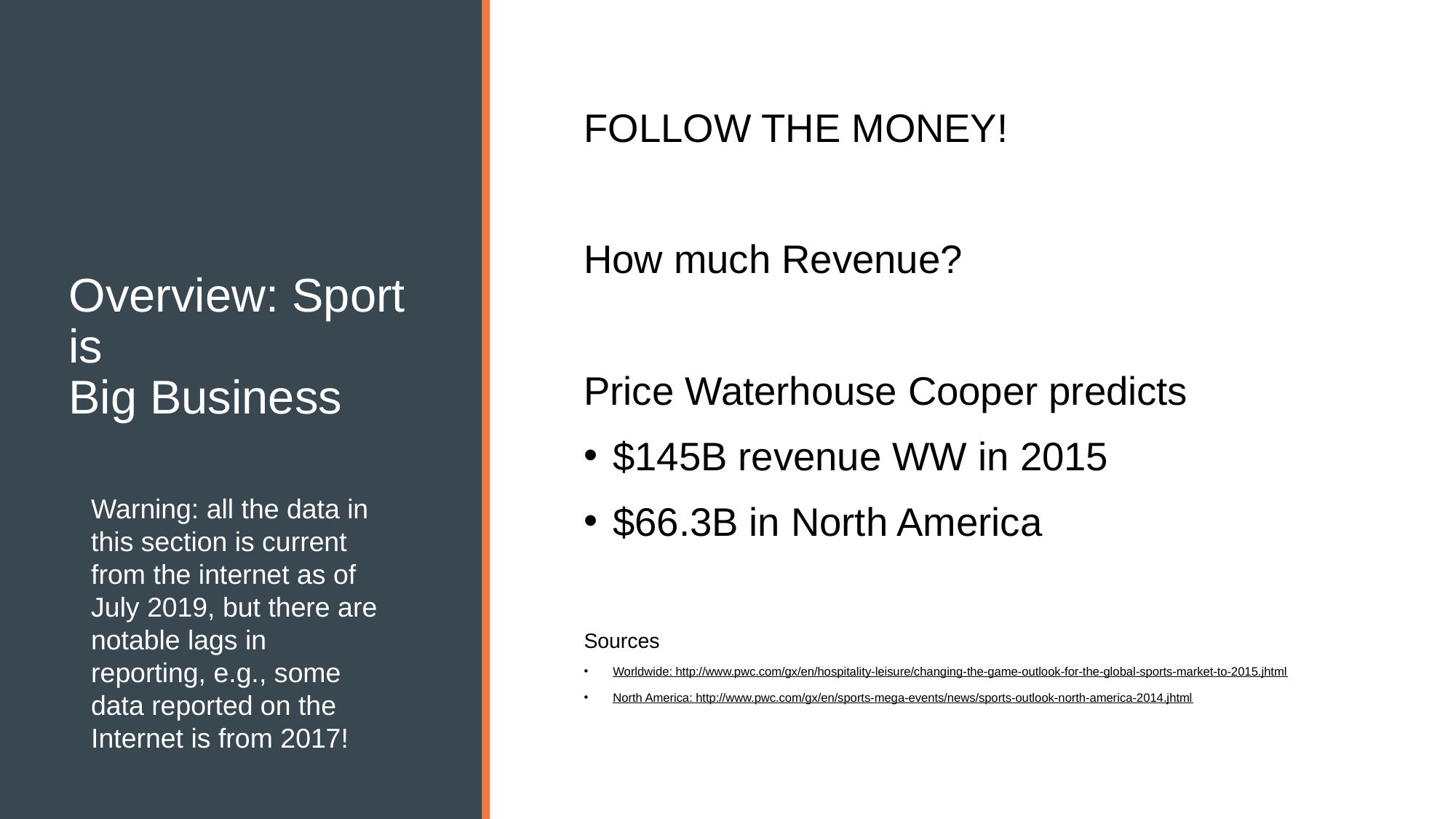

FOLLOW THE MONEY!

How much Revenue?

Price Waterhouse Cooper predicts
$145B revenue WW in 2015
$66.3B in North America

Sources
Worldwide: http://www.pwc.com/gx/en/hospitality-leisure/changing-the-game-outlook-for-the-global-sports-market-to-2015.jhtml
North America: http://www.pwc.com/gx/en/sports-mega-events/news/sports-outlook-north-america-2014.jhtml
# Overview: Sport is Big Business
Warning: all the data in this section is current from the internet as of July 2019, but there are notable lags in reporting, e.g., some data reported on the Internet is from 2017!